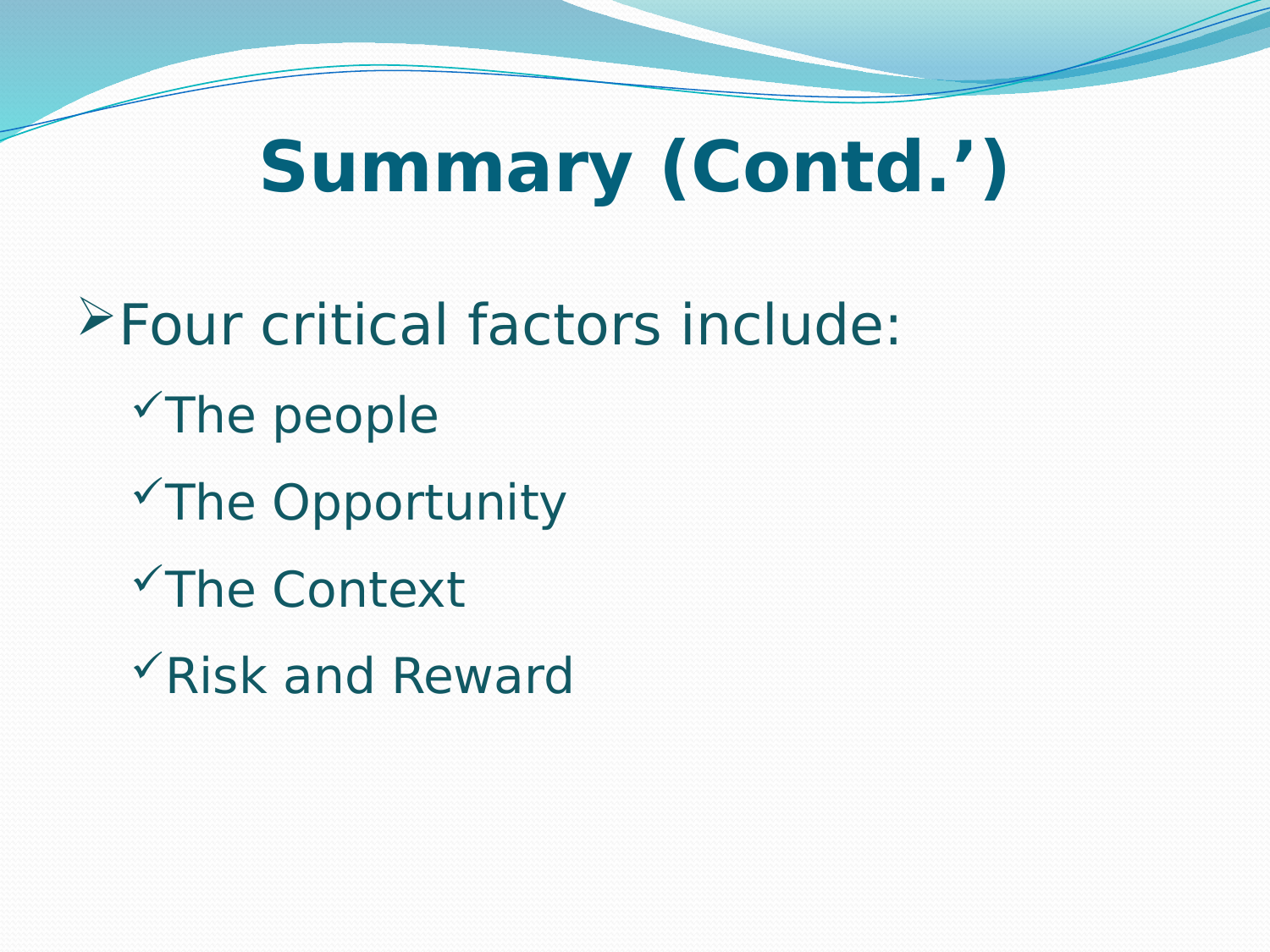

# Summary (Contd.’)
Four critical factors include:
The people
The Opportunity
The Context
Risk and Reward